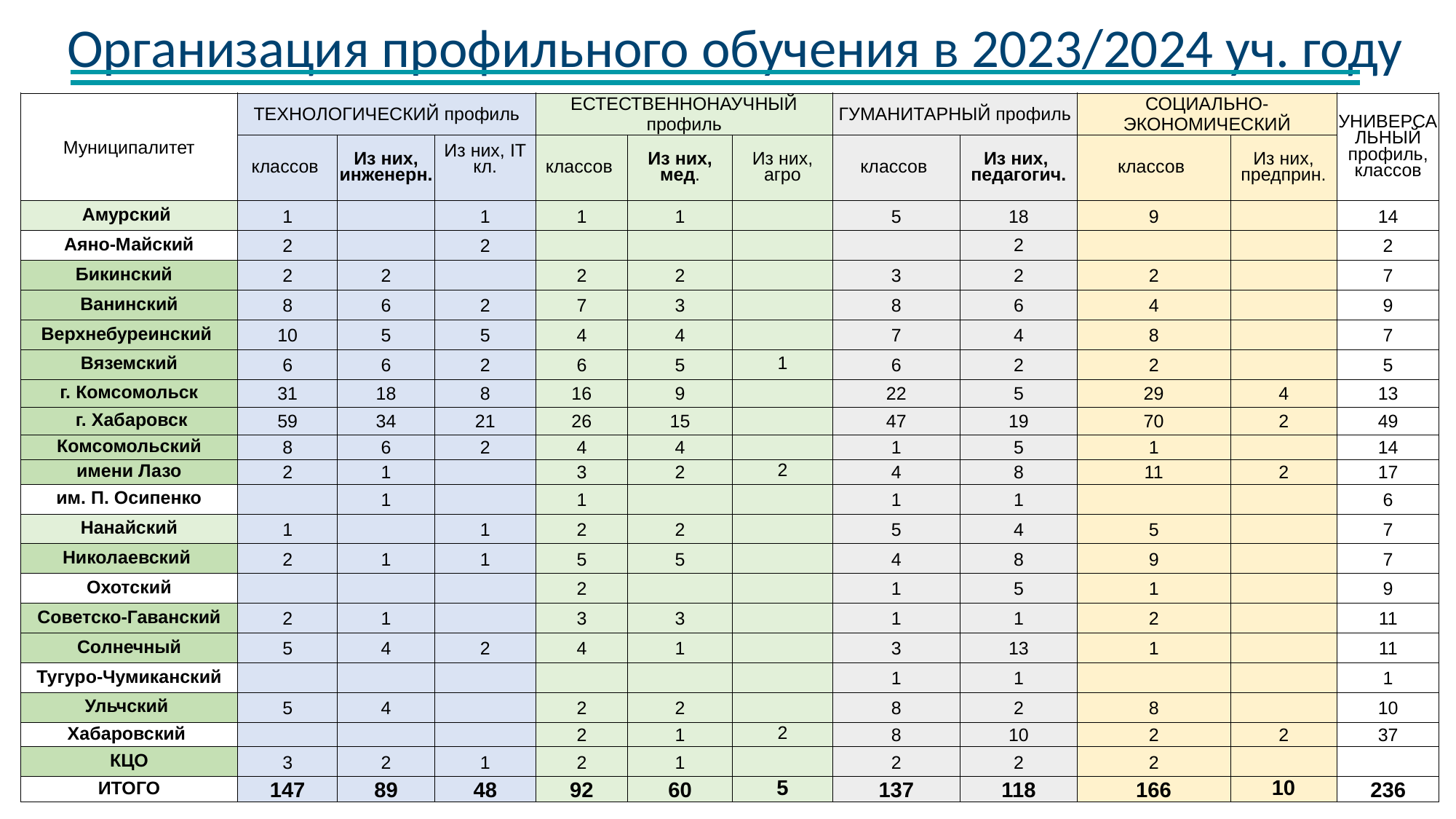

Организация профильного обучения в 2023/2024 уч. году
| Муниципалитет | ТЕХНОЛОГИЧЕСКИЙ профиль |  |  | ЕСТЕСТВЕННОНАУЧНЫЙ профиль |  |  | ГУМАНИТАРНЫЙ профиль |  | СОЦИАЛЬНО-ЭКОНОМИЧЕСКИЙ |  | УНИВЕРСАЛЬНЫЙ профиль, классов |
| --- | --- | --- | --- | --- | --- | --- | --- | --- | --- | --- | --- |
|  | классов | Из них, инженерн. | Из них, IT кл. | классов | Из них, мед. | Из них, агро | классов | Из них, педагогич. | классов | Из них, предприн. |  |
| Амурский | 1 |  | 1 | 1 | 1 |  | 5 | 18 | 9 |  | 14 |
| Аяно-Майский | 2 |  | 2 |  |  |  |  | 2 |  |  | 2 |
| Бикинский | 2 | 2 |  | 2 | 2 |  | 3 | 2 | 2 |  | 7 |
| Ванинский | 8 | 6 | 2 | 7 | 3 |  | 8 | 6 | 4 |  | 9 |
| Верхнебуреинский | 10 | 5 | 5 | 4 | 4 |  | 7 | 4 | 8 |  | 7 |
| Вяземский | 6 | 6 | 2 | 6 | 5 | 1 | 6 | 2 | 2 |  | 5 |
| г. Комсомольск | 31 | 18 | 8 | 16 | 9 |  | 22 | 5 | 29 | 4 | 13 |
| г. Хабаровск | 59 | 34 | 21 | 26 | 15 |  | 47 | 19 | 70 | 2 | 49 |
| Комсомольский | 8 | 6 | 2 | 4 | 4 |  | 1 | 5 | 1 |  | 14 |
| имени Лазо | 2 | 1 |  | 3 | 2 | 2 | 4 | 8 | 11 | 2 | 17 |
| им. П. Осипенко |  | 1 |  | 1 |  |  | 1 | 1 |  |  | 6 |
| Нанайский | 1 |  | 1 | 2 | 2 |  | 5 | 4 | 5 |  | 7 |
| Николаевский | 2 | 1 | 1 | 5 | 5 |  | 4 | 8 | 9 |  | 7 |
| Охотский |  |  |  | 2 |  |  | 1 | 5 | 1 |  | 9 |
| Советско-Гаванский | 2 | 1 |  | 3 | 3 |  | 1 | 1 | 2 |  | 11 |
| Солнечный | 5 | 4 | 2 | 4 | 1 |  | 3 | 13 | 1 |  | 11 |
| Тугуро-Чумиканский |  |  |  |  |  |  | 1 | 1 |  |  | 1 |
| Ульчский | 5 | 4 |  | 2 | 2 |  | 8 | 2 | 8 |  | 10 |
| Хабаровский |  |  |  | 2 | 1 | 2 | 8 | 10 | 2 | 2 | 37 |
| КЦО | 3 | 2 | 1 | 2 | 1 |  | 2 | 2 | 2 |  |  |
| ИТОГО | 147 | 89 | 48 | 92 | 60 | 5 | 137 | 118 | 166 | 10 | 236 |